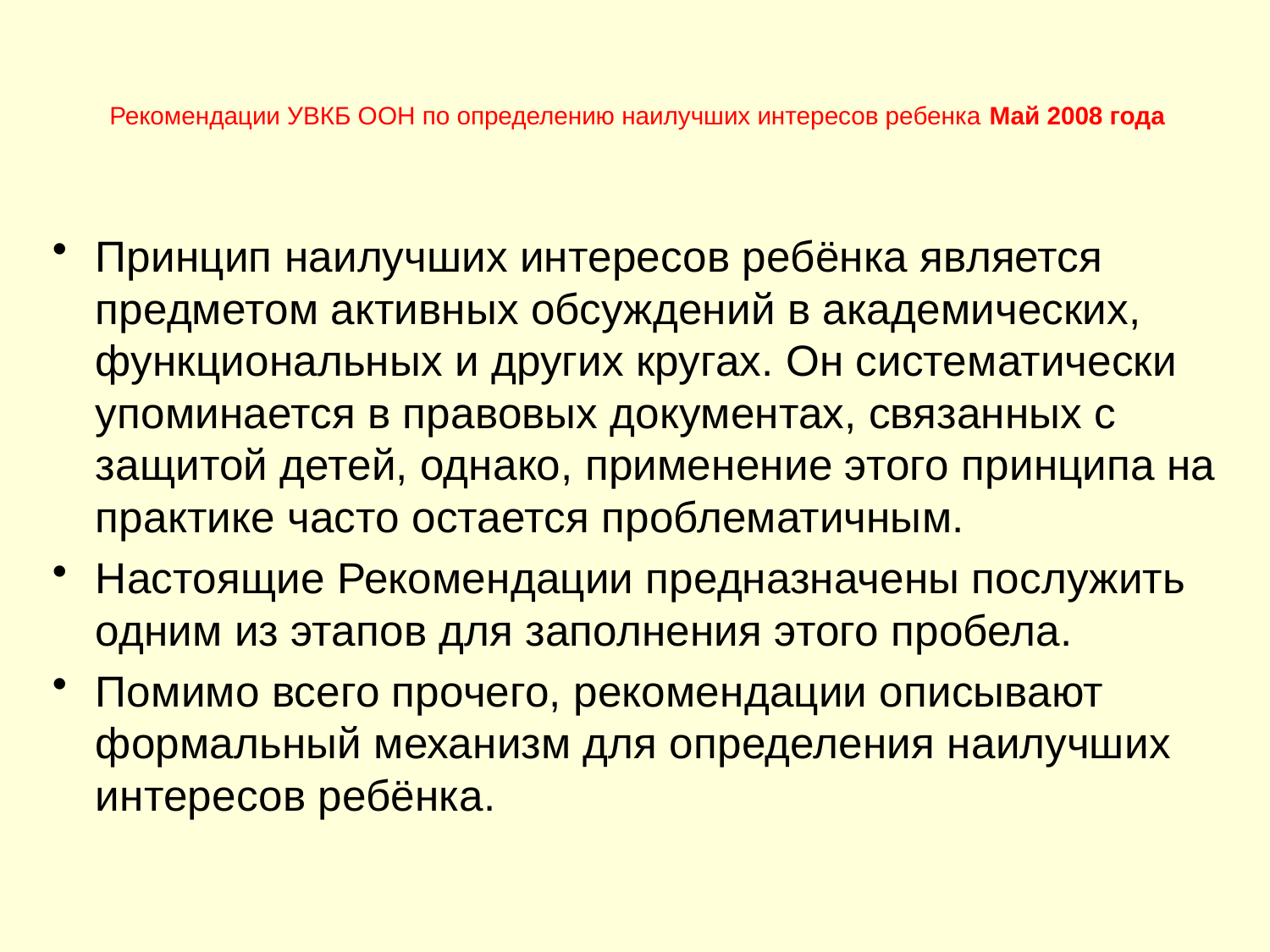

# Рекомендации УВКБ ООН по определению наилучших интересов ребенка Май 2008 года
Принцип наилучших интересов ребёнка является предметом активных обсуждений в академических, функциональных и других кругах. Он систематически упоминается в правовых документах, связанных с защитой детей, однако, применение этого принципа на практике часто остается проблематичным.
Настоящие Рекомендации предназначены послужить одним из этапов для заполнения этого пробела.
Помимо всего прочего, рекомендации описывают формальный механизм для определения наилучших интересов ребёнка.